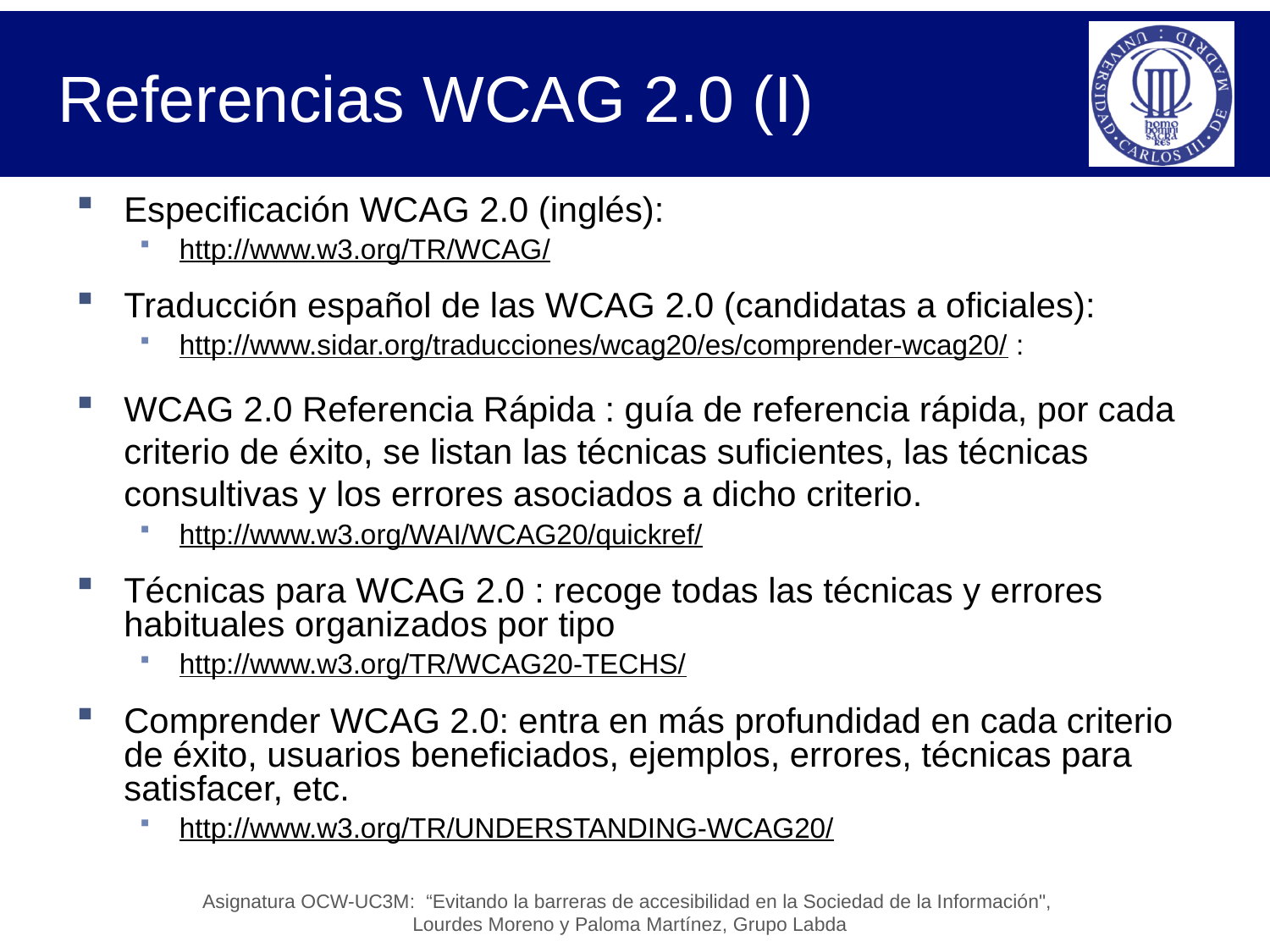

# Referencias WCAG 2.0 (I)
Especificación WCAG 2.0 (inglés):
http://www.w3.org/TR/WCAG/
Traducción español de las WCAG 2.0 (candidatas a oficiales):
http://www.sidar.org/traducciones/wcag20/es/comprender-wcag20/ :
WCAG 2.0 Referencia Rápida : guía de referencia rápida, por cada criterio de éxito, se listan las técnicas suficientes, las técnicas consultivas y los errores asociados a dicho criterio.
http://www.w3.org/WAI/WCAG20/quickref/
Técnicas para WCAG 2.0 : recoge todas las técnicas y errores habituales organizados por tipo
http://www.w3.org/TR/WCAG20-TECHS/
Comprender WCAG 2.0: entra en más profundidad en cada criterio de éxito, usuarios beneficiados, ejemplos, errores, técnicas para satisfacer, etc.
http://www.w3.org/TR/UNDERSTANDING-WCAG20/
Asignatura OCW-UC3M:  “Evitando la barreras de accesibilidad en la Sociedad de la Información",
Lourdes Moreno y Paloma Martínez, Grupo Labda